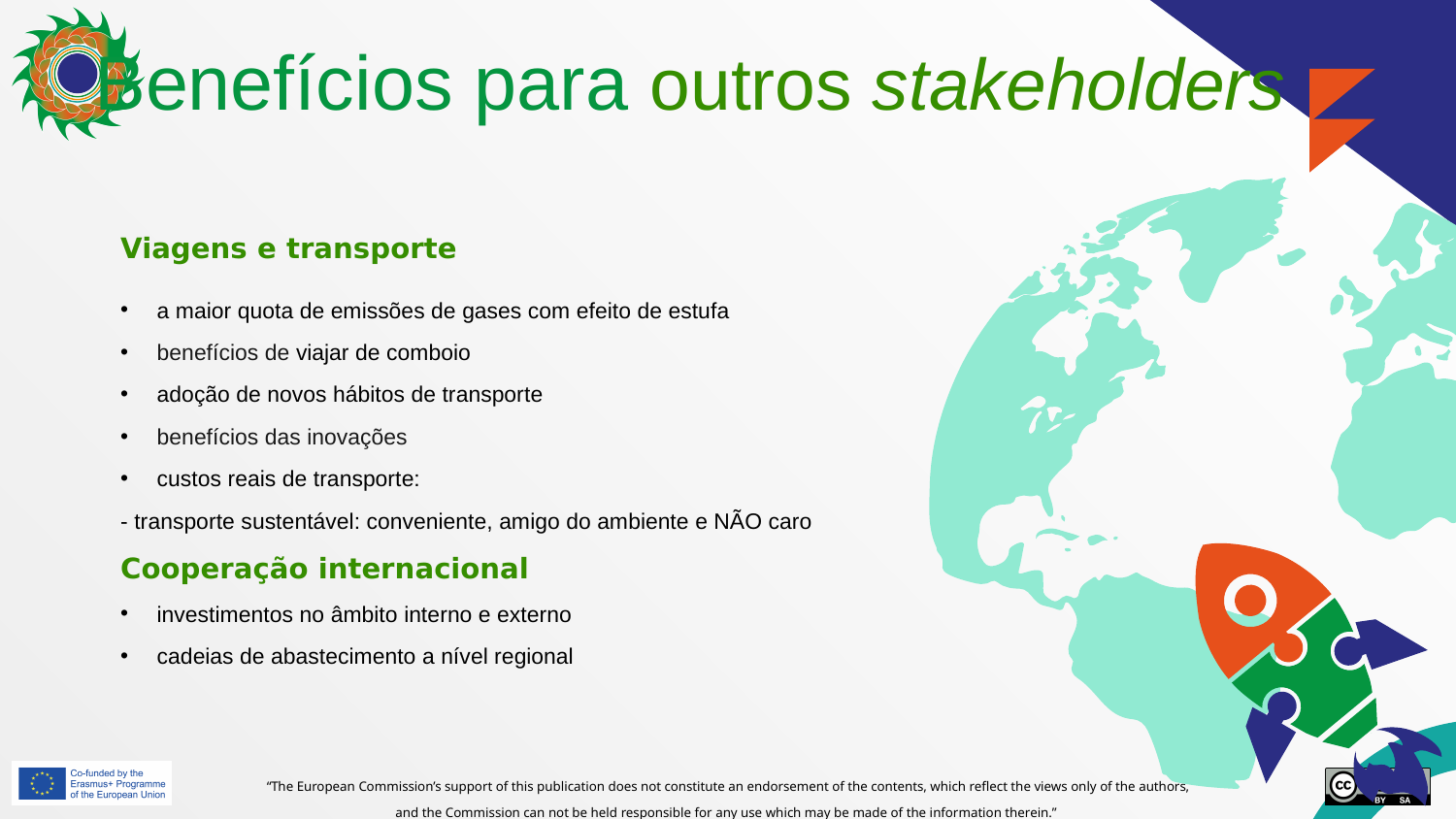

# Benefícios para outros stakeholders

Viagens e transporte
a maior quota de emissões de gases com efeito de estufa
benefícios de viajar de comboio
adoção de novos hábitos de transporte
benefícios das inovações
custos reais de transporte:
- transporte sustentável: conveniente, amigo do ambiente e NÃO caro
Cooperação internacional
investimentos no âmbito interno e externo
cadeias de abastecimento a nível regional